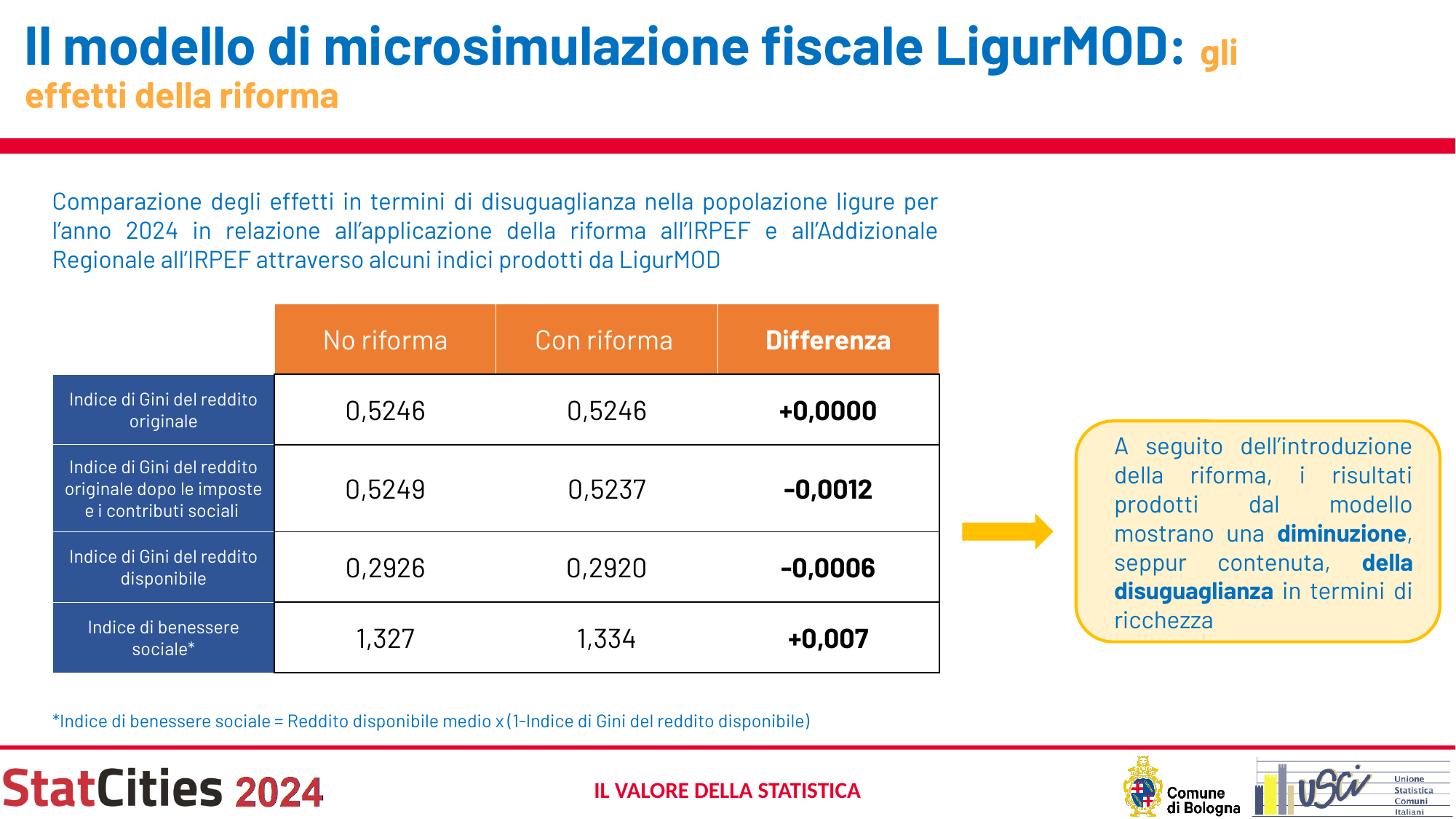

Il modello di microsimulazione fiscale LigurMOD: gli effetti della riforma
Comparazione degli effetti in termini di disuguaglianza nella popolazione ligure per l’anno 2024 in relazione all’applicazione della riforma all’IRPEF e all’Addizionale Regionale all’IRPEF attraverso alcuni indici prodotti da LigurMOD
|  | No riforma | Con riforma | Differenza |
| --- | --- | --- | --- |
| Indice di Gini del reddito originale | 0,5246 | 0,5246 | +0,0000 |
| Indice di Gini del reddito originale dopo le imposte e i contributi sociali | 0,5249 | 0,5237 | -0,0012 |
| Indice di Gini del reddito disponibile | 0,2926 | 0,2920 | -0,0006 |
| Indice di benessere sociale\* | 1,327 | 1,334 | +0,007 |

A seguito dell’introduzione della riforma, i risultati prodotti dal modello mostrano una diminuzione, seppur contenuta, della disuguaglianza in termini di ricchezza

*Indice di benessere sociale = Reddito disponibile medio x (1-Indice di Gini del reddito disponibile)